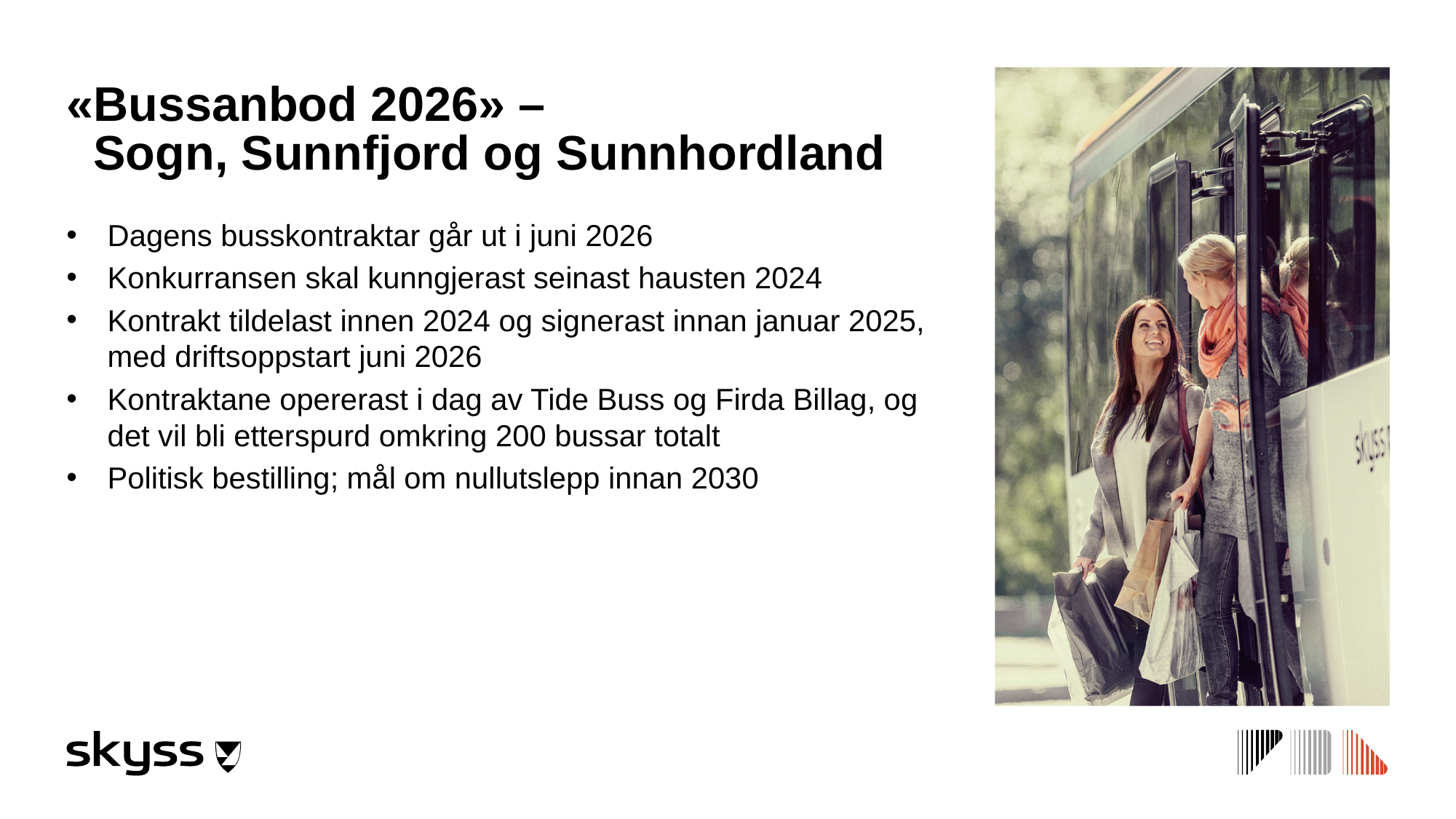

# «Bussanbod 2026» – Sogn, Sunnfjord og Sunnhordland
Dagens busskontraktar går ut i juni 2026
Konkurransen skal kunngjerast seinast hausten 2024
Kontrakt tildelast innen 2024 og signerast innan januar 2025, med driftsoppstart juni 2026
Kontraktane opererast i dag av Tide Buss og Firda Billag, og det vil bli etterspurd omkring 200 bussar totalt
Politisk bestilling; mål om nullutslepp innan 2030